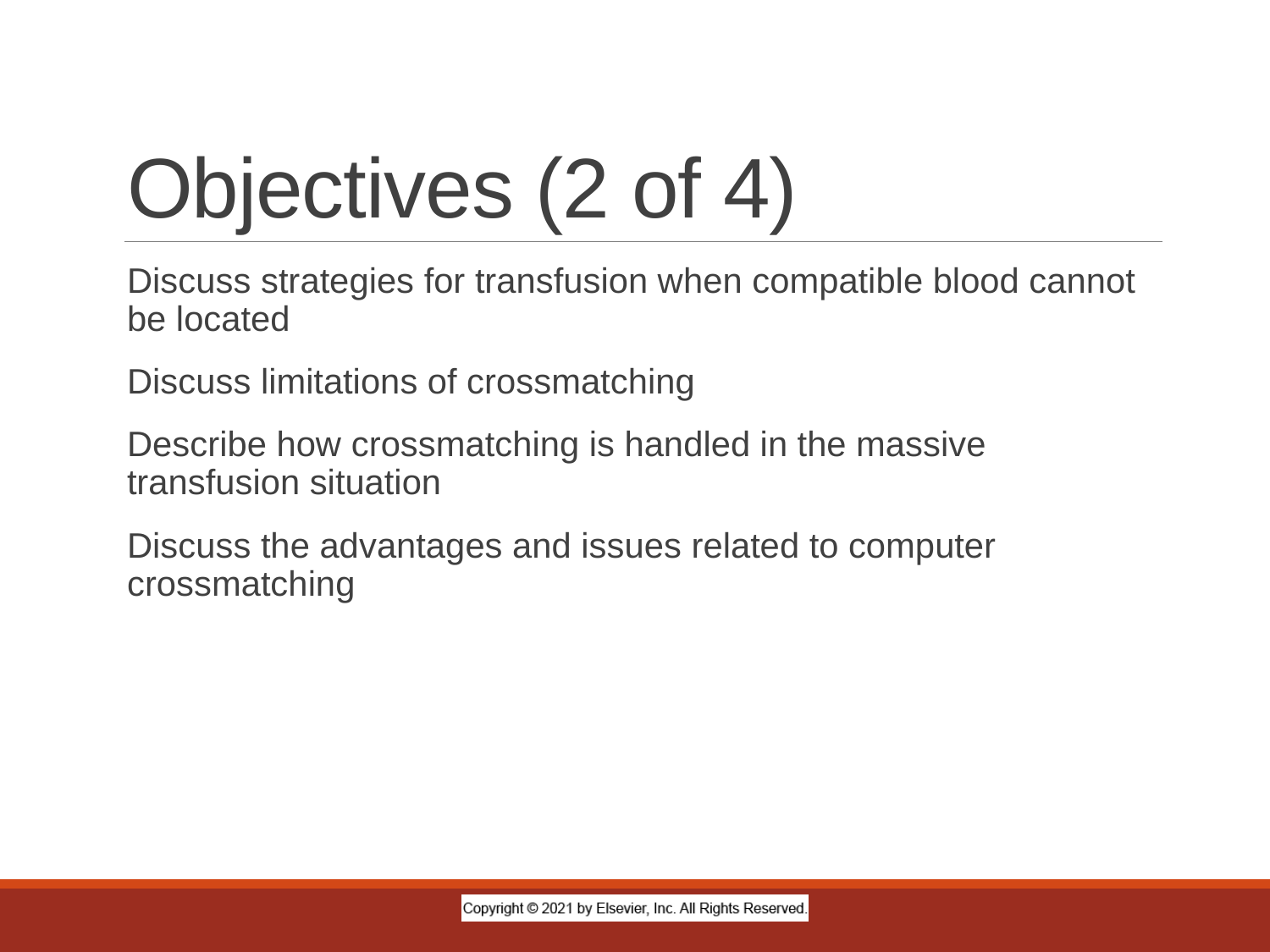

# Objectives (2 of 4)
Discuss strategies for transfusion when compatible blood cannot be located
Discuss limitations of crossmatching
Describe how crossmatching is handled in the massive transfusion situation
Discuss the advantages and issues related to computer crossmatching